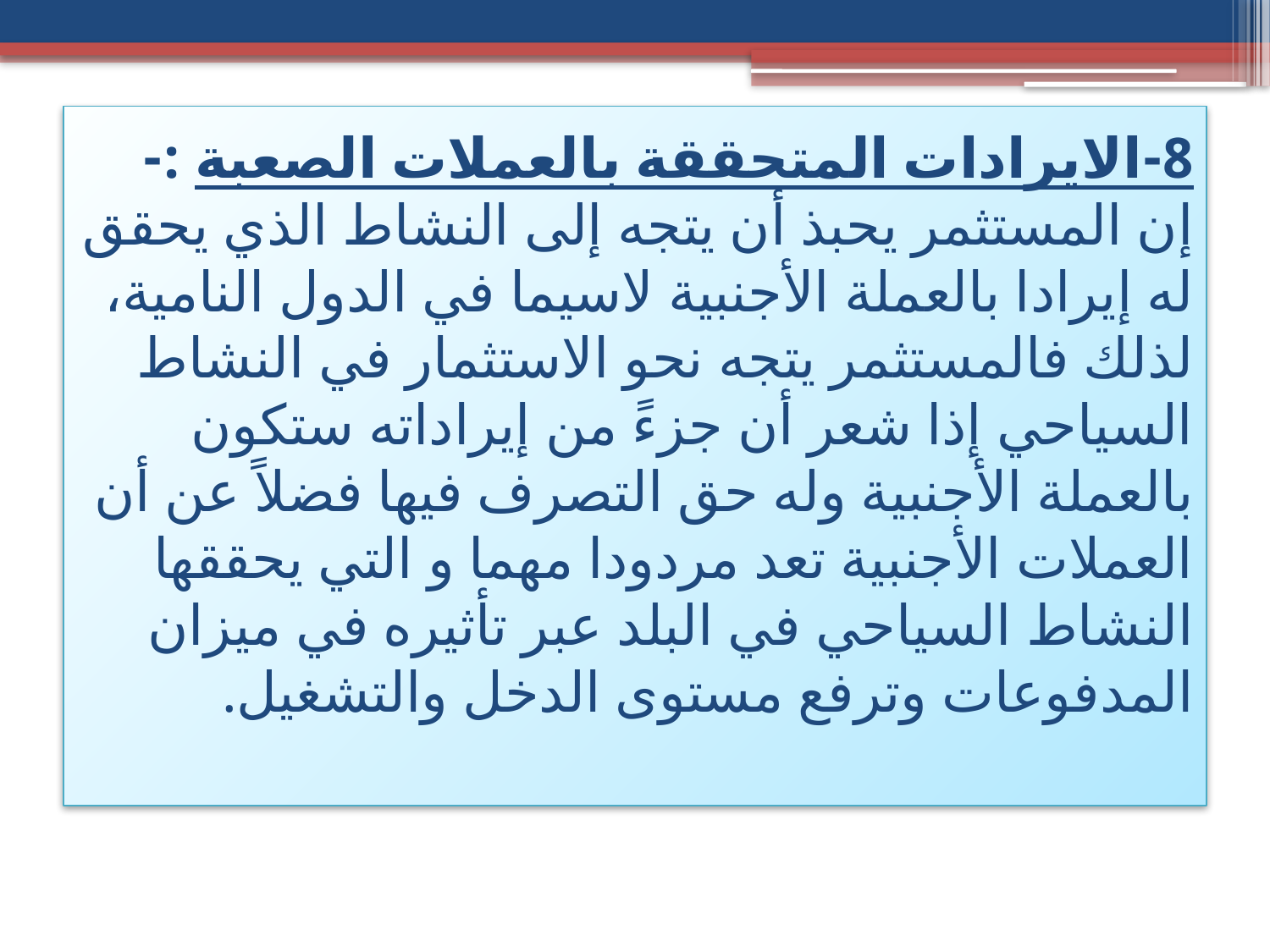

# 8-الايرادات المتحققة بالعملات الصعبة :- إن المستثمر يحبذ أن يتجه إلى النشاط الذي يحقق له إيرادا بالعملة الأجنبية لاسيما في الدول النامية،  لذلك فالمستثمر يتجه نحو الاستثمار في النشاط السياحي إذا شعر أن جزءً من إيراداته ستكون بالعملة الأجنبية وله حق التصرف فيها فضلاً عن أن العملات الأجنبية تعد مردودا مهما و التي يحققها النشاط السياحي في البلد عبر تأثيره في ميزان المدفوعات وترفع مستوى الدخل والتشغيل.